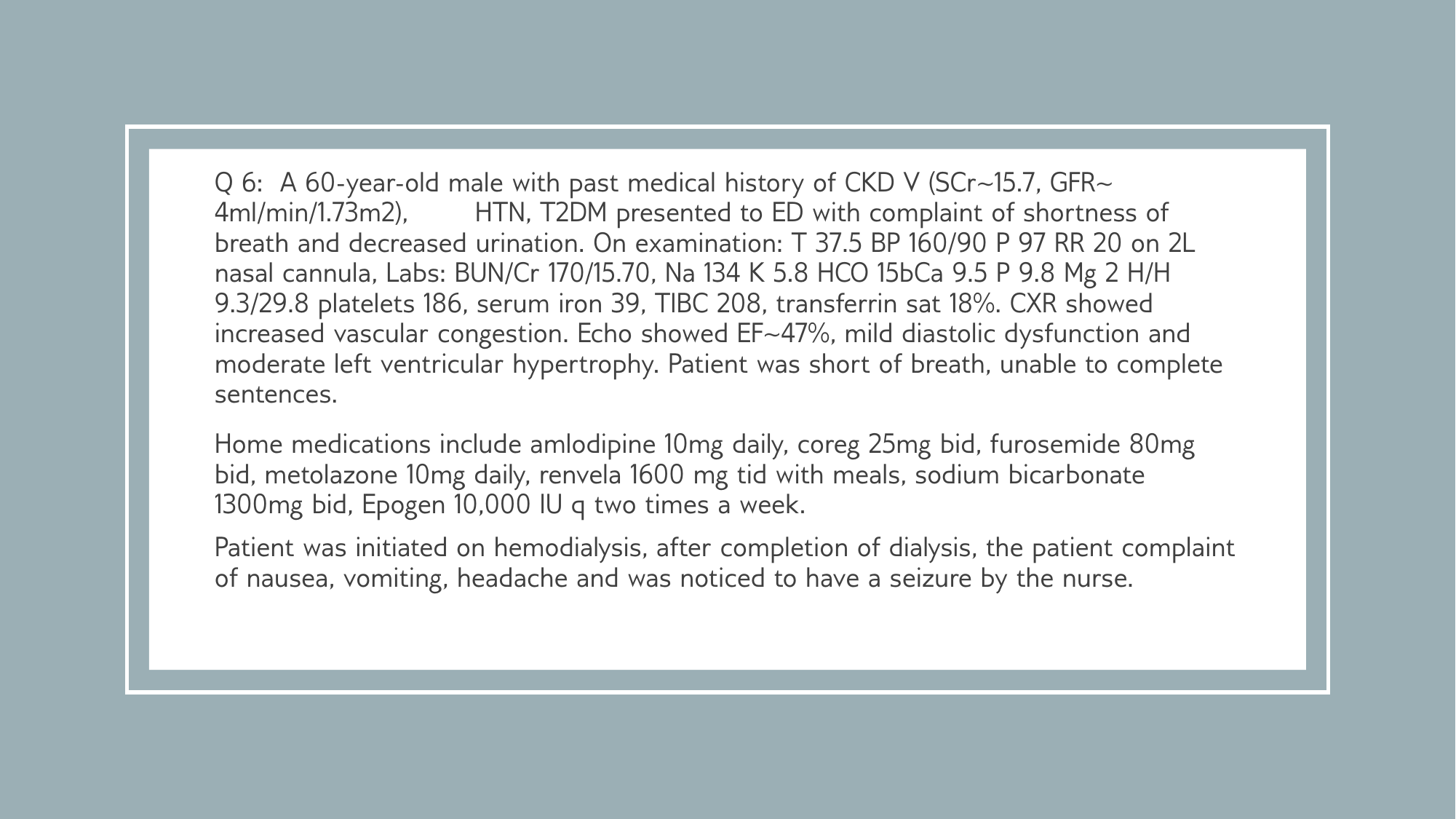

Q 6:  A 60-year-old male with past medical history of CKD V (SCr~15.7, GFR~ 4ml/min/1.73m2),        HTN, T2DM presented to ED with complaint of shortness of breath and decreased urination. On examination: T 37.5 BP 160/90 P 97 RR 20 on 2L nasal cannula, Labs: BUN/Cr 170/15.70, Na 134 K 5.8 HCO 15bCa 9.5 P 9.8 Mg 2 H/H 9.3/29.8 platelets 186, serum iron 39, TIBC 208, transferrin sat 18%. CXR showed increased vascular congestion. Echo showed EF~47%, mild diastolic dysfunction and moderate left ventricular hypertrophy. Patient was short of breath, unable to complete sentences.
Home medications include amlodipine 10mg daily, coreg 25mg bid, furosemide 80mg bid, metolazone 10mg daily, renvela 1600 mg tid with meals, sodium bicarbonate 1300mg bid, Epogen 10,000 IU q two times a week.
Patient was initiated on hemodialysis, after completion of dialysis, the patient complaint of nausea, vomiting, headache and was noticed to have a seizure by the nurse.